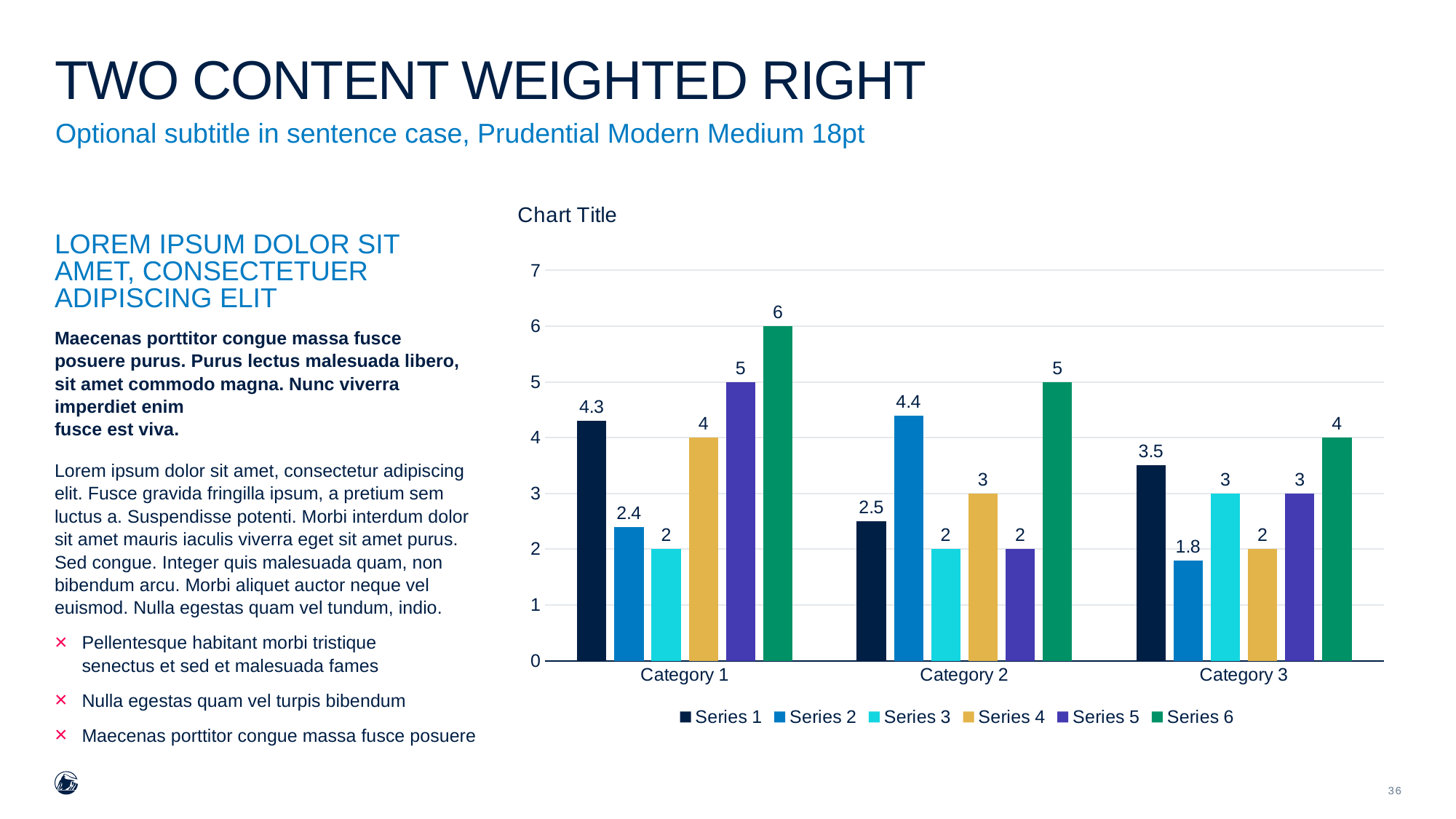

# Two Content weighted right
Optional subtitle in sentence case, Prudential Modern Medium 18pt

### Chart:

| Category | Series 1 | Series 2 | Series 3 | Series 4 | Series 5 | Series 6 |
|---|---|---|---|---|---|---|
| Category 1 | 4.3 | 2.4 | 2.0 | 4.0 | 5.0 | 6.0 |
| Category 2 | 2.5 | 4.4 | 2.0 | 3.0 | 2.0 | 5.0 |
| Category 3 | 3.5 | 1.8 | 3.0 | 2.0 | 3.0 | 4.0 |
Lorem ipsum dolor sit amet, consectetuer adipiscing elit
Maecenas porttitor congue massa fusce posuere purus. Purus lectus malesuada libero, sit amet commodo magna. Nunc viverra imperdiet enim
fusce est viva.
Lorem ipsum dolor sit amet, consectetur adipiscing elit. Fusce gravida fringilla ipsum, a pretium sem luctus a. Suspendisse potenti. Morbi interdum dolor sit amet mauris iaculis viverra eget sit amet purus. Sed congue. Integer quis malesuada quam, non bibendum arcu. Morbi aliquet auctor neque vel euismod. Nulla egestas quam vel tundum, indio.
Pellentesque habitant morbi tristique
senectus et sed et malesuada fames
Nulla egestas quam vel turpis bibendum
Maecenas porttitor congue massa fusce posuere